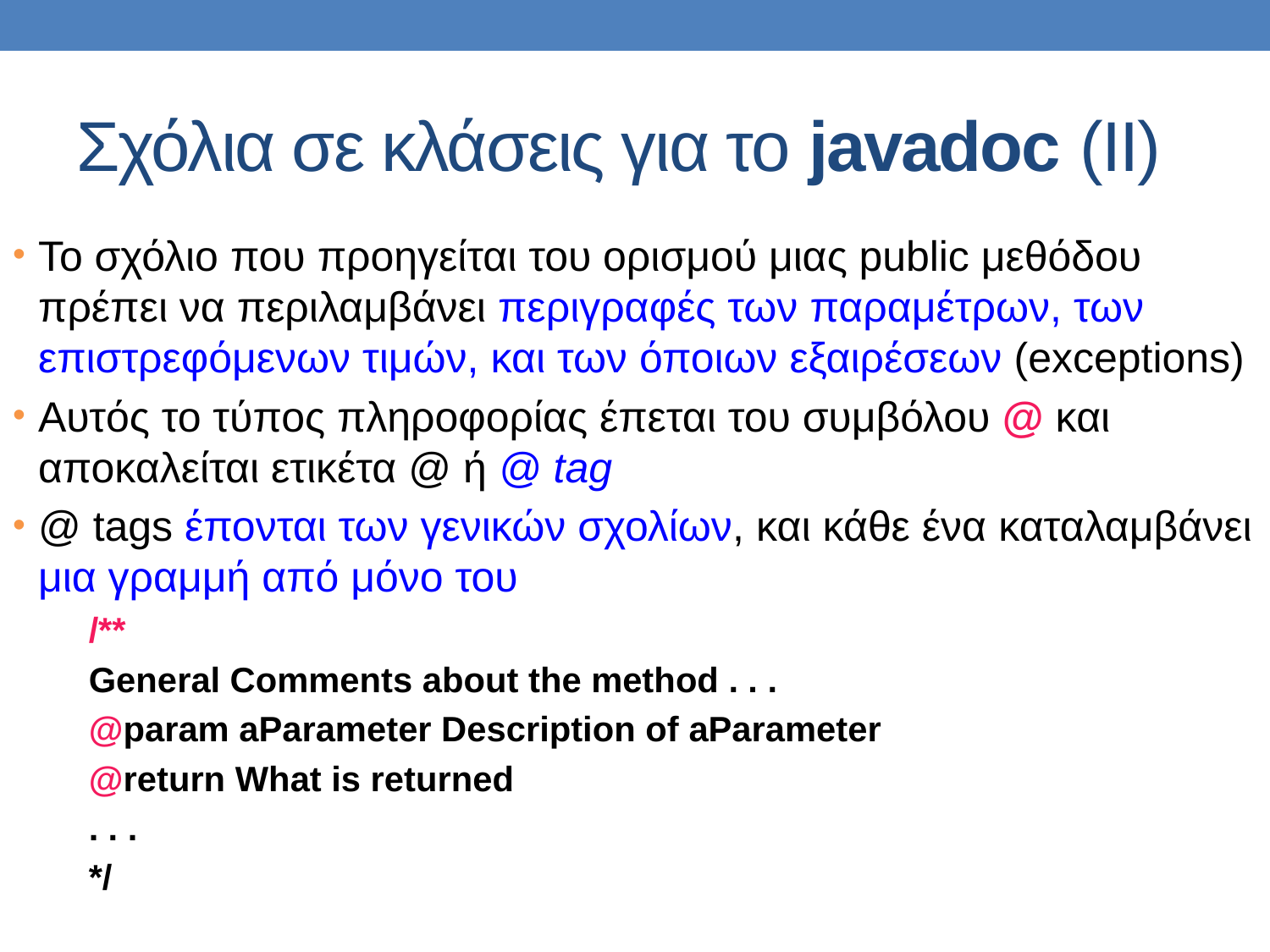

Σχόλια σε κλάσεις για το javadoc (ΙΙ)
Το σχόλιο που προηγείται του ορισμού μιας public μεθόδου πρέπει να περιλαμβάνει περιγραφές των παραμέτρων, των επιστρεφόμενων τιμών, και των όποιων εξαιρέσεων (exceptions)
Αυτός το τύπος πληροφορίας έπεται του συμβόλου @ και αποκαλείται ετικέτα @ ή @ tag
@ tags έπονται των γενικών σχολίων, και κάθε ένα καταλαμβάνει μια γραμμή από μόνο του
/**
General Comments about the method . . .
@param aParameter Description of aParameter
@return What is returned
. . .
*/